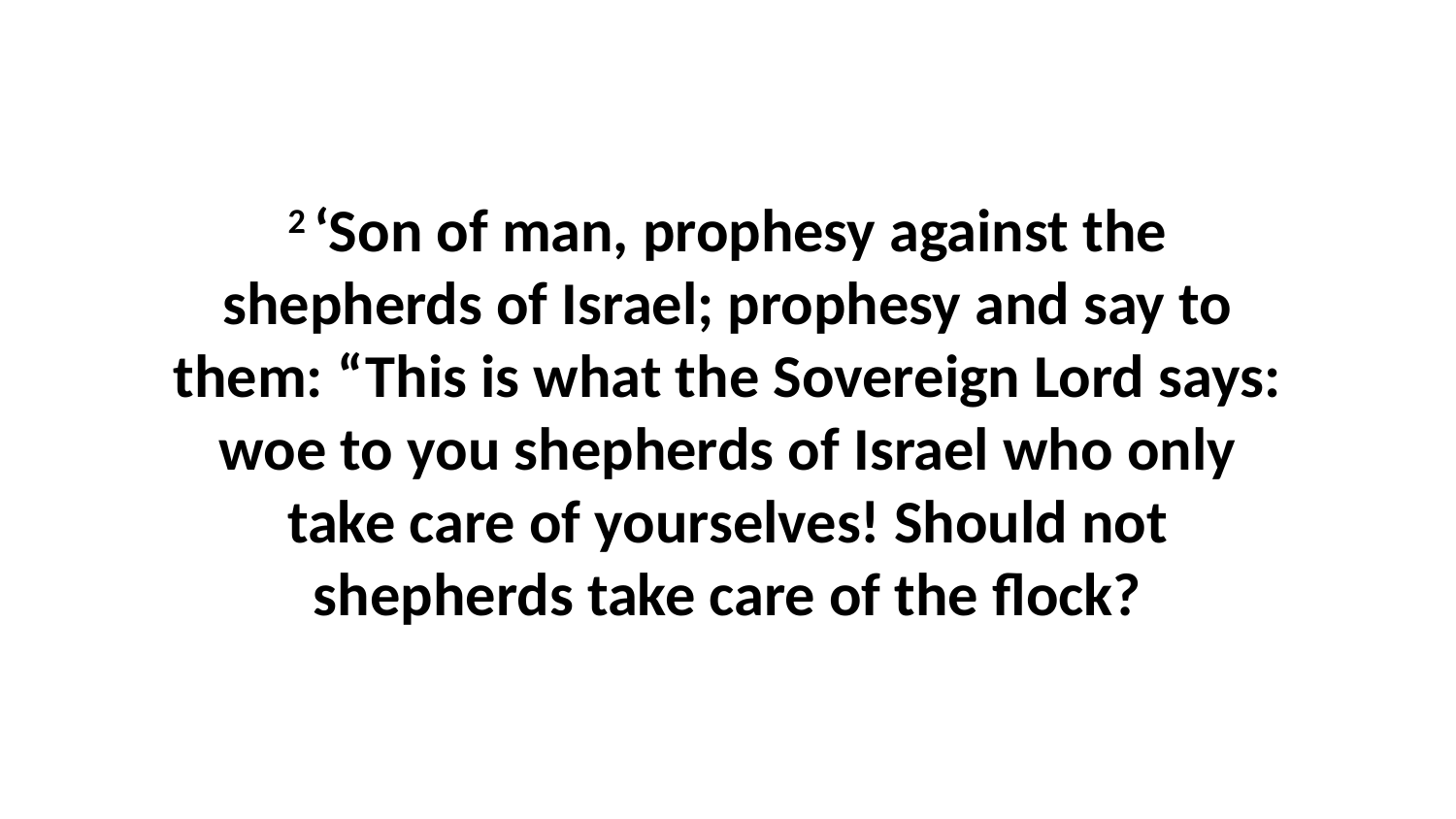

2 ‘Son of man, prophesy against the shepherds of Israel; prophesy and say to them: “This is what the Sovereign Lord says: woe to you shepherds of Israel who only take care of yourselves! Should not shepherds take care of the flock?